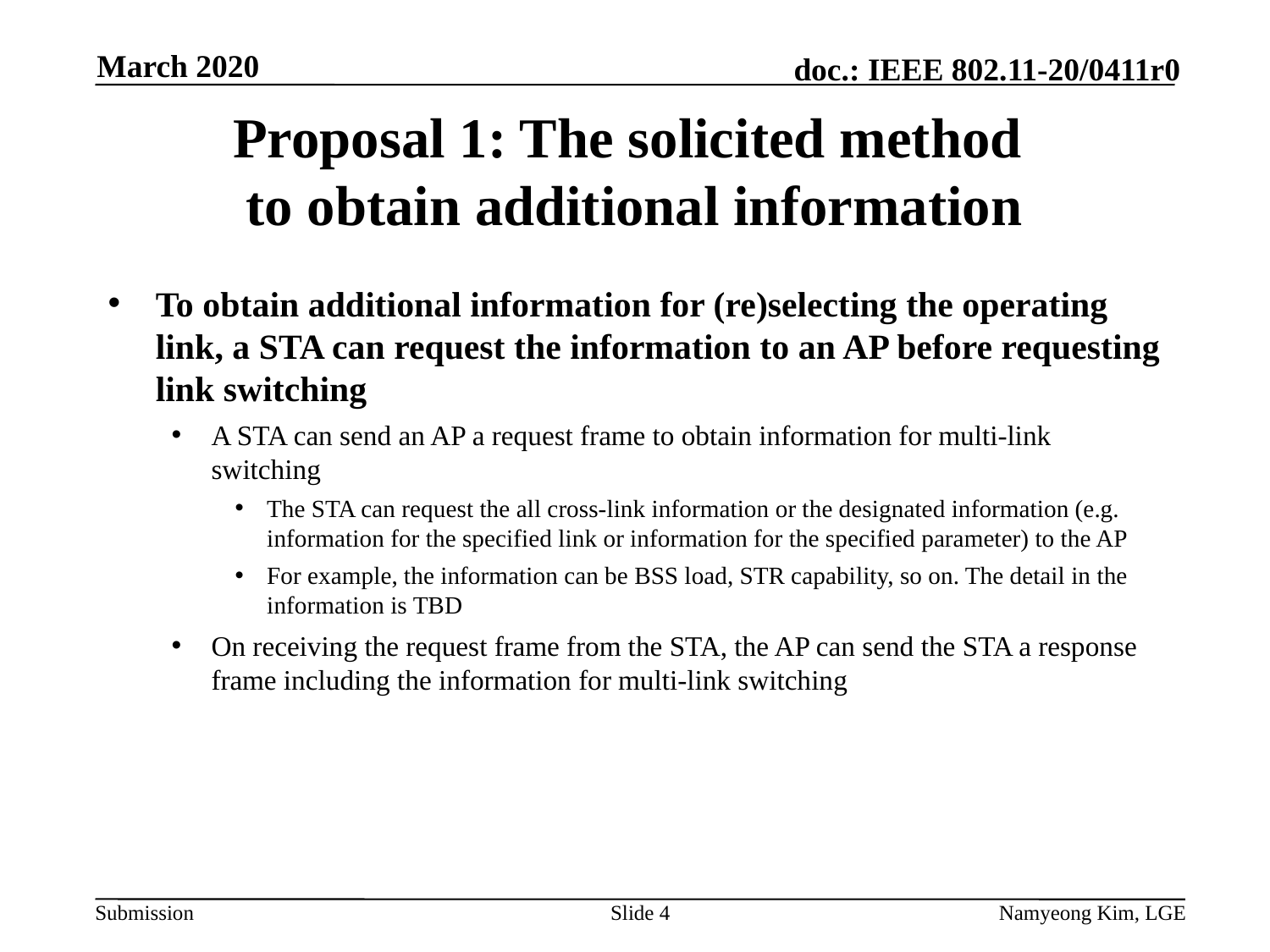

March 2020
# Proposal 1: The solicited method to obtain additional information
To obtain additional information for (re)selecting the operating link, a STA can request the information to an AP before requesting link switching
A STA can send an AP a request frame to obtain information for multi-link switching
The STA can request the all cross-link information or the designated information (e.g. information for the specified link or information for the specified parameter) to the AP
For example, the information can be BSS load, STR capability, so on. The detail in the information is TBD
On receiving the request frame from the STA, the AP can send the STA a response frame including the information for multi-link switching

Slide 4
Namyeong Kim, LGE